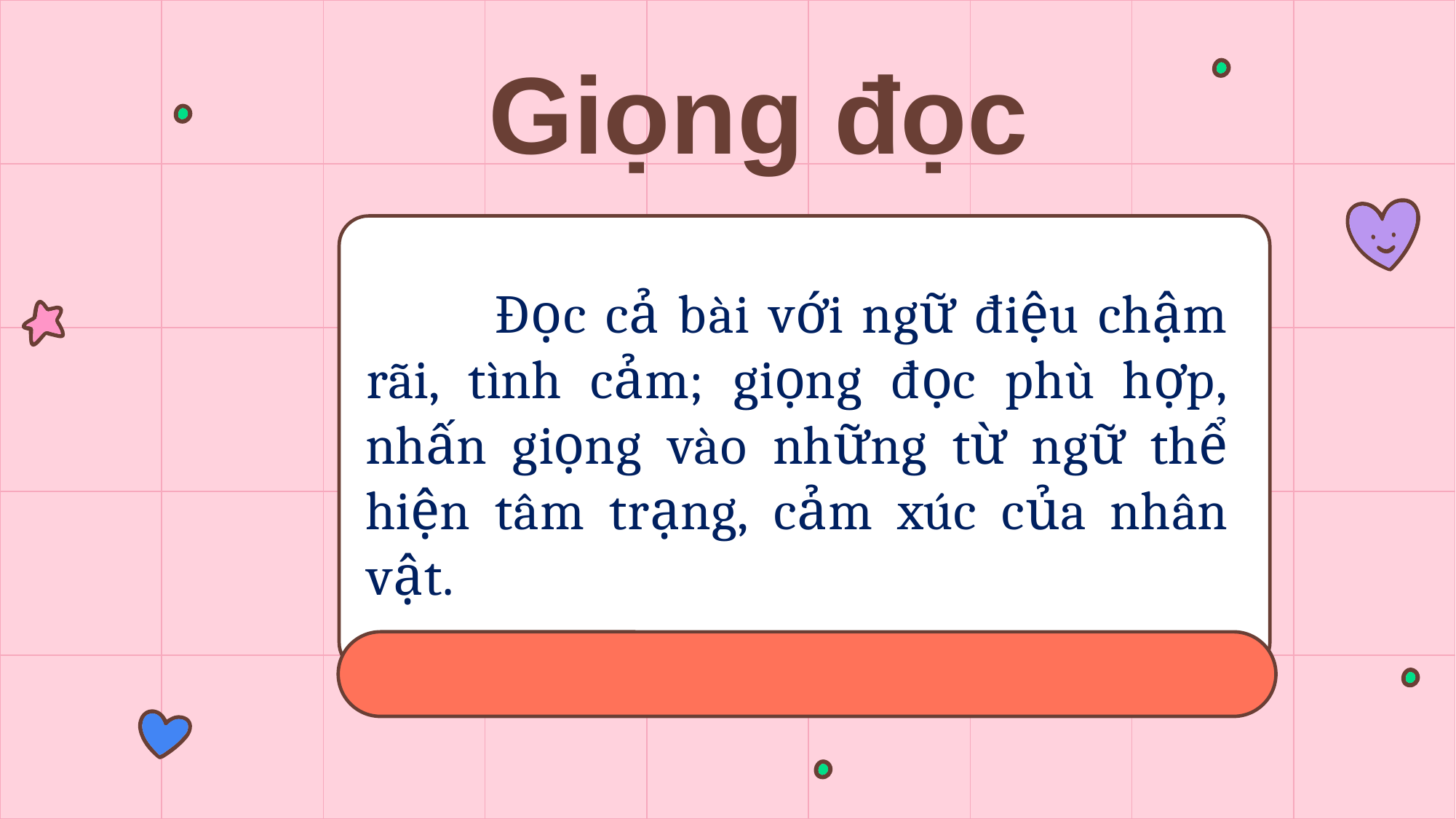

Giọng đọc
       Đọc cả bài với ngữ điệu chậm rãi, tình cảm; giọng đọc phù hợp, nhấn giọng vào những từ ngữ thể hiện tâm trạng, cảm xúc của nhân vật.